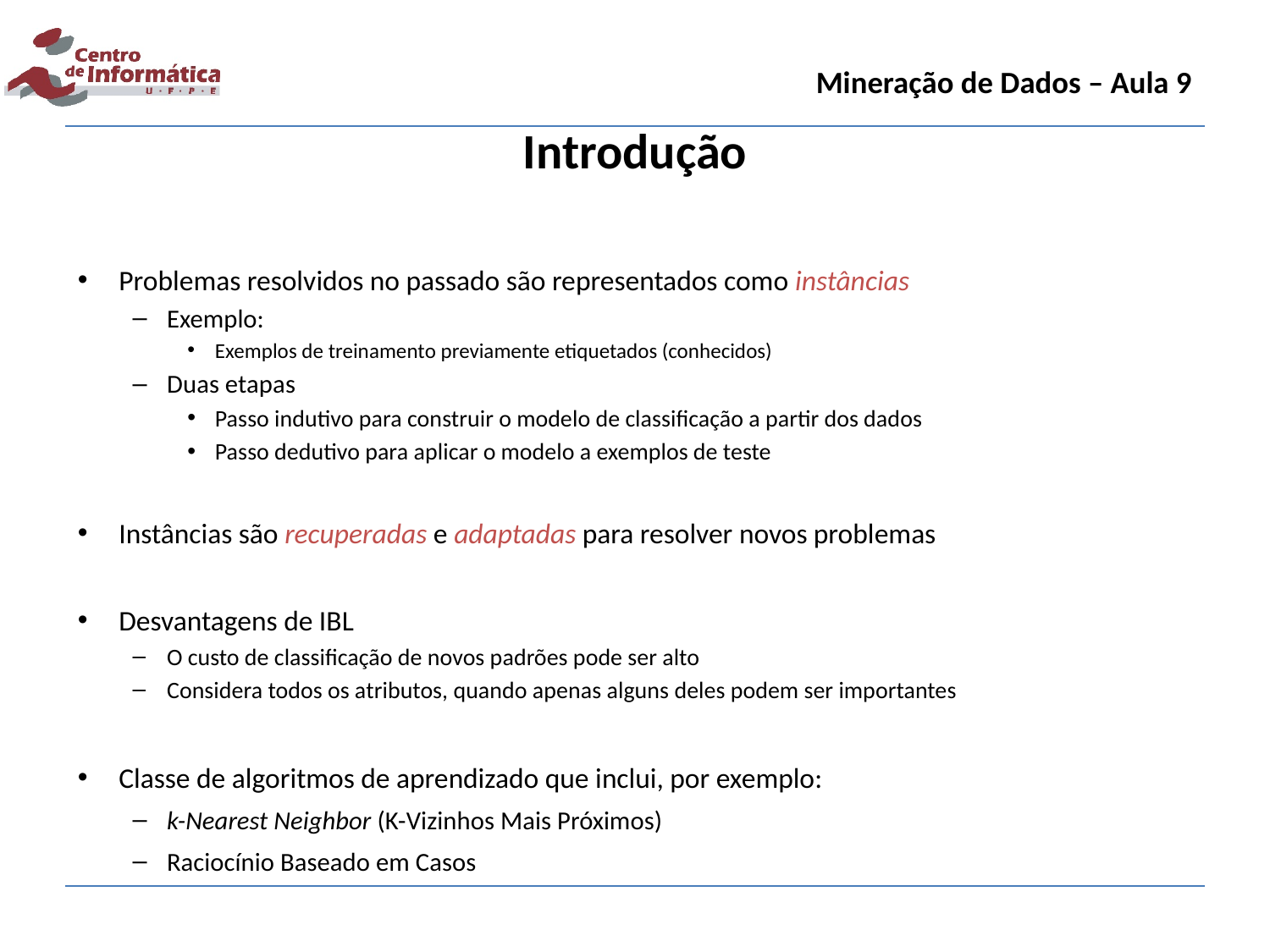

Mineração de Dados – Aula 9

Introdução
Problemas resolvidos no passado são representados como instâncias
Exemplo:
Exemplos de treinamento previamente etiquetados (conhecidos)
Duas etapas
Passo indutivo para construir o modelo de classificação a partir dos dados
Passo dedutivo para aplicar o modelo a exemplos de teste

Instâncias são recuperadas e adaptadas para resolver novos problemas

Desvantagens de IBL
O custo de classificação de novos padrões pode ser alto
Considera todos os atributos, quando apenas alguns deles podem ser importantes

Classe de algoritmos de aprendizado que inclui, por exemplo:
k-Nearest Neighbor (K-Vizinhos Mais Próximos)
Raciocínio Baseado em Casos